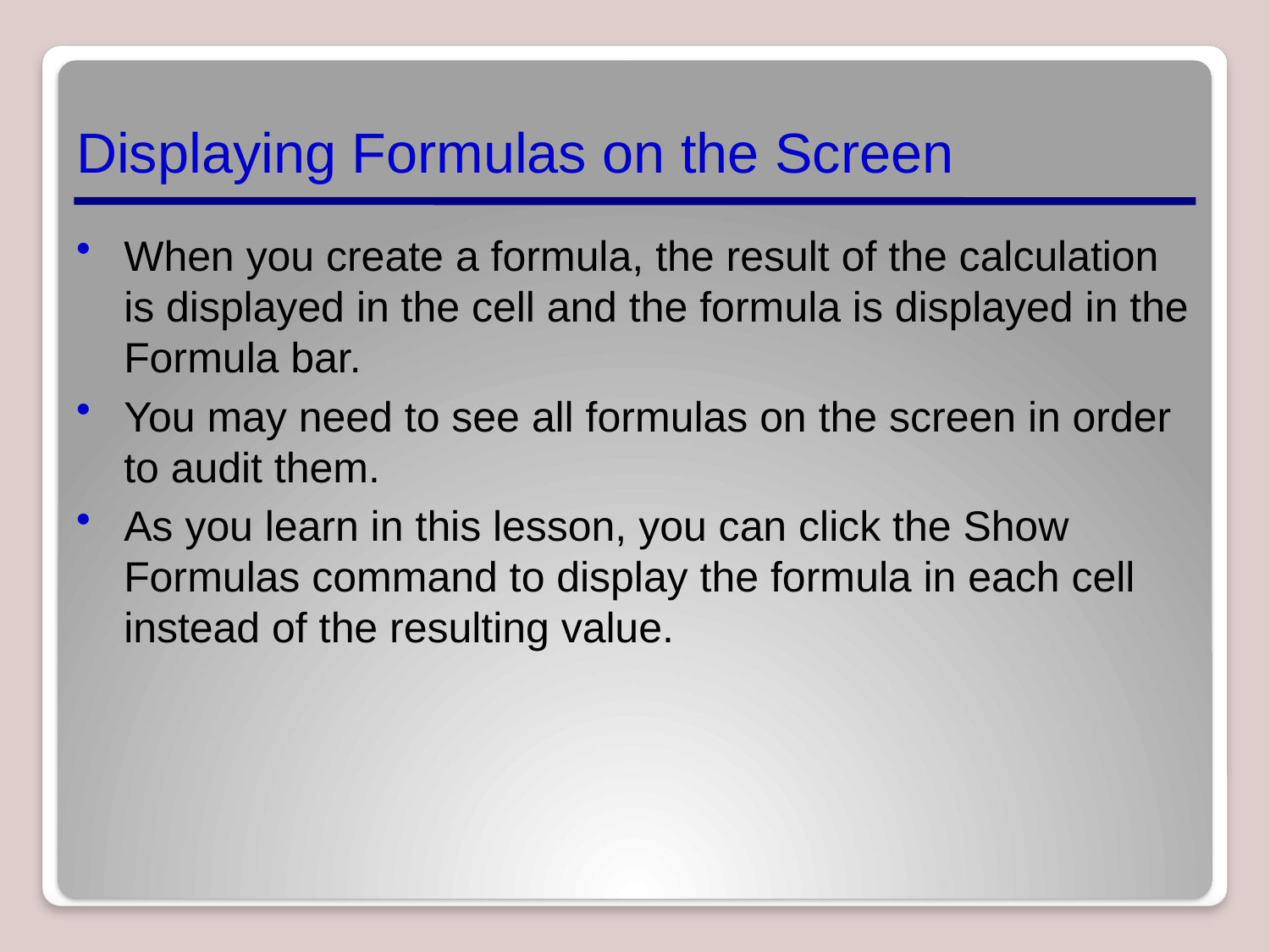

# Displaying Formulas on the Screen
When you create a formula, the result of the calculation is displayed in the cell and the formula is displayed in the Formula bar.
You may need to see all formulas on the screen in order to audit them.
As you learn in this lesson, you can click the Show Formulas command to display the formula in each cell instead of the resulting value.